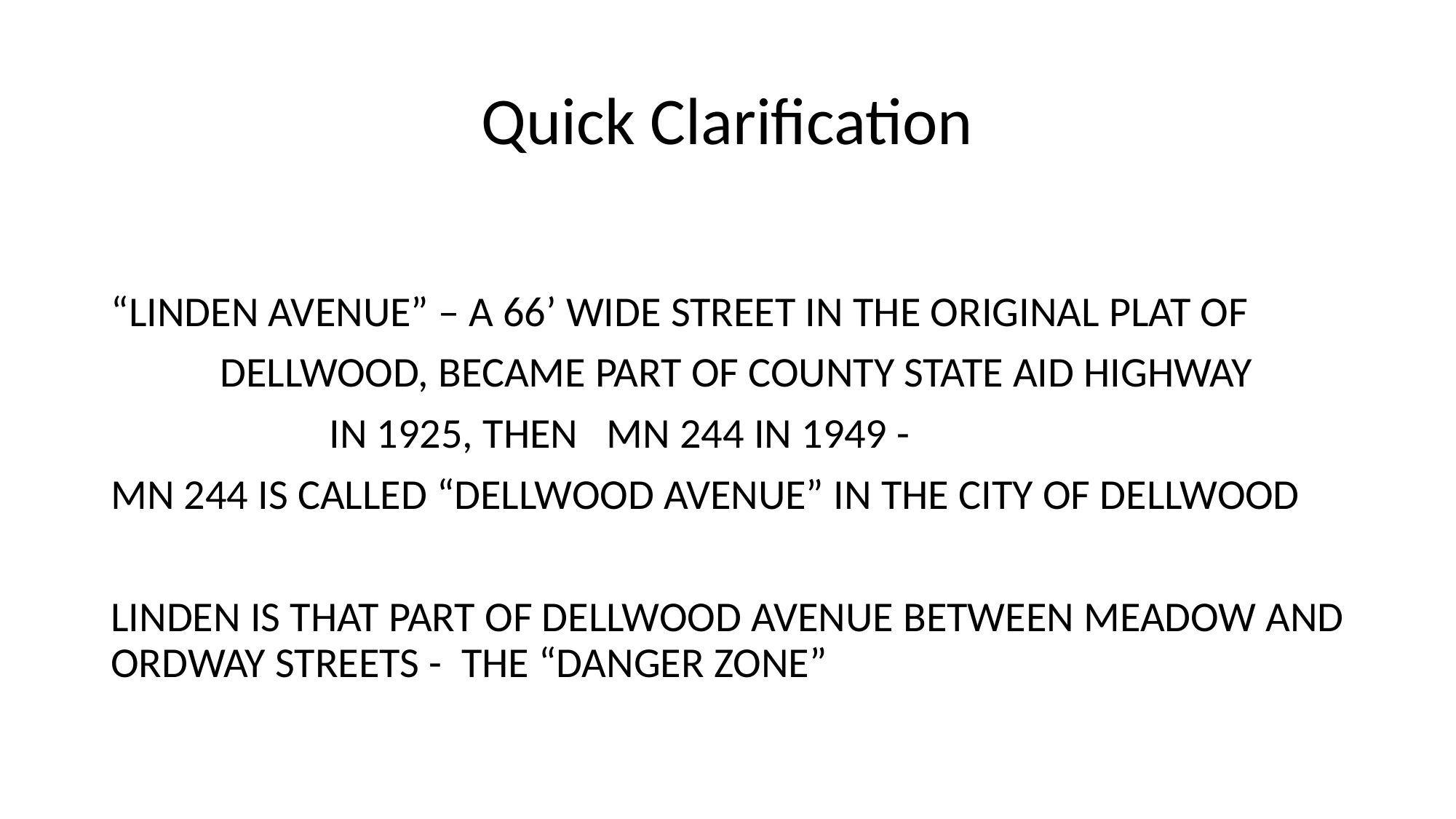

# Quick Clarification

“LINDEN AVENUE” – A 66’ WIDE STREET IN THE ORIGINAL PLAT OF
	DELLWOOD, BECAME PART OF COUNTY STATE AID HIGHWAY
		IN 1925, THEN   MN 244 IN 1949 -
MN 244 IS CALLED “DELLWOOD AVENUE” IN THE CITY OF DELLWOOD

LINDEN IS THAT PART OF DELLWOOD AVENUE BETWEEN MEADOW AND ORDWAY STREETS -  THE “DANGER ZONE”